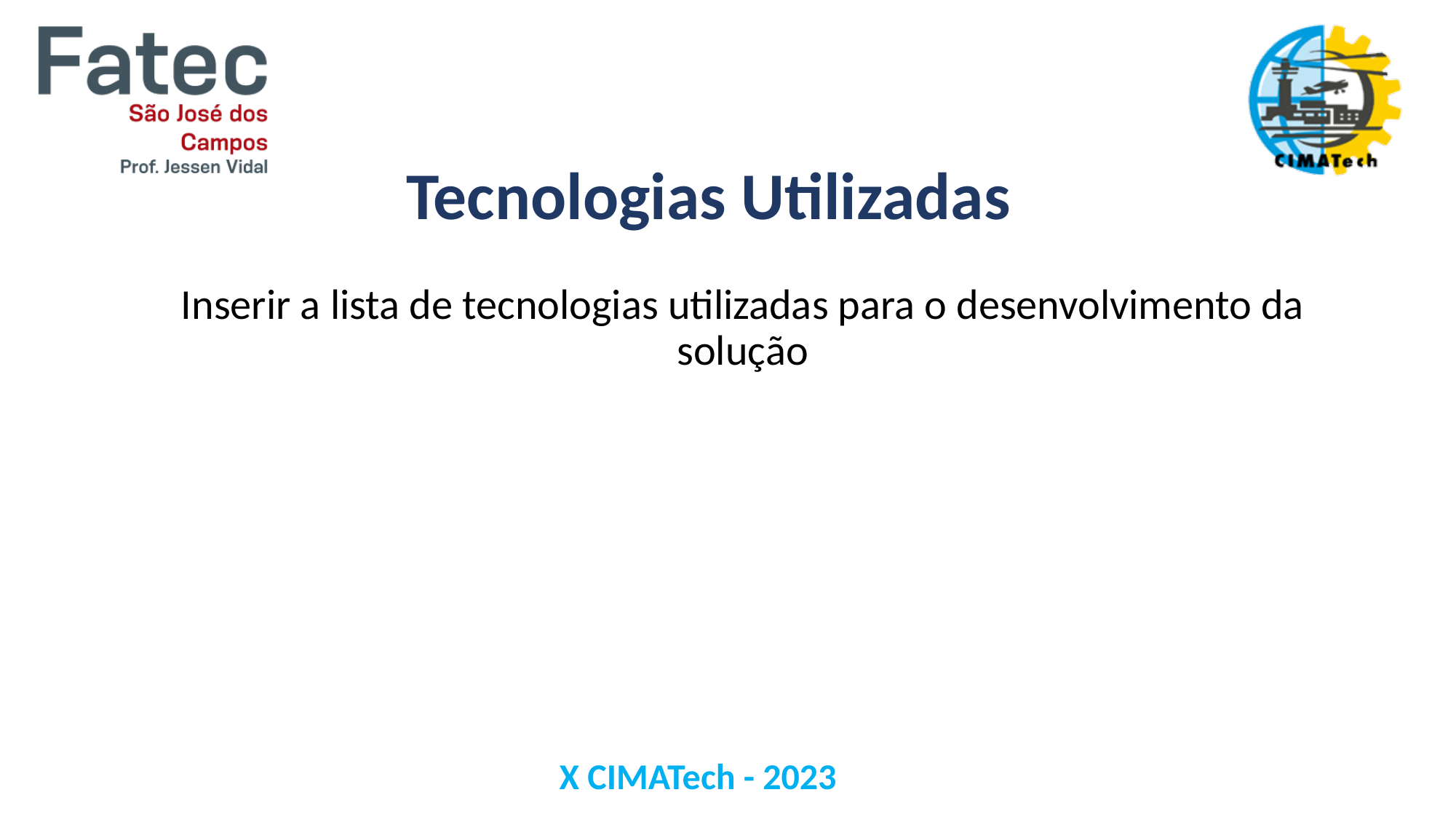

# Tecnologias Utilizadas
Inserir a lista de tecnologias utilizadas para o desenvolvimento da solução